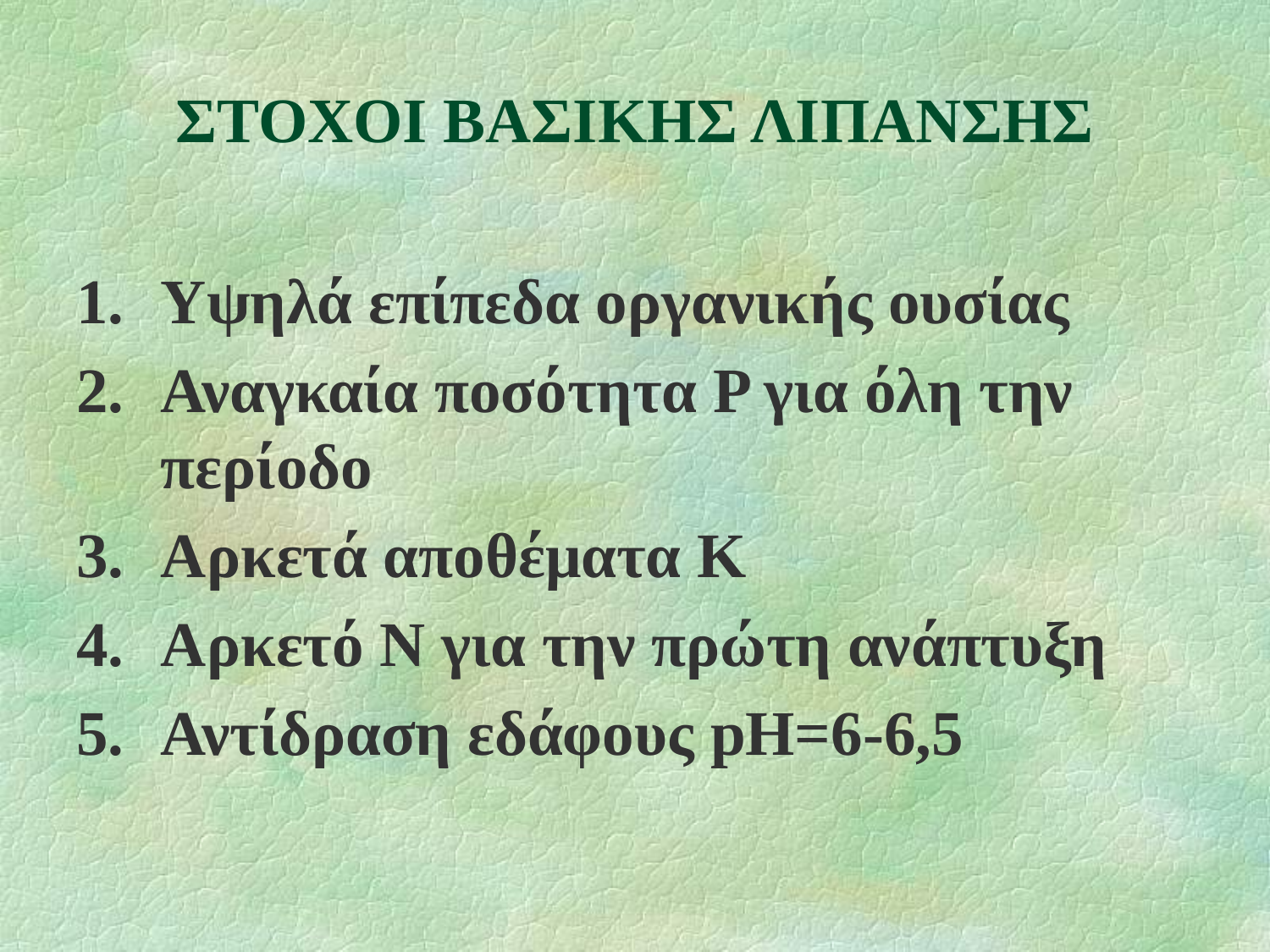

# ΣΤΟΧΟΙ ΒΑΣΙΚΗΣ ΛΙΠΑΝΣΗΣ
Υψηλά επίπεδα οργανικής ουσίας
Αναγκαία ποσότητα Ρ για όλη την περίοδο
Αρκετά αποθέματα Κ
Αρκετό Ν για την πρώτη ανάπτυξη
Αντίδραση εδάφους pH=6-6,5